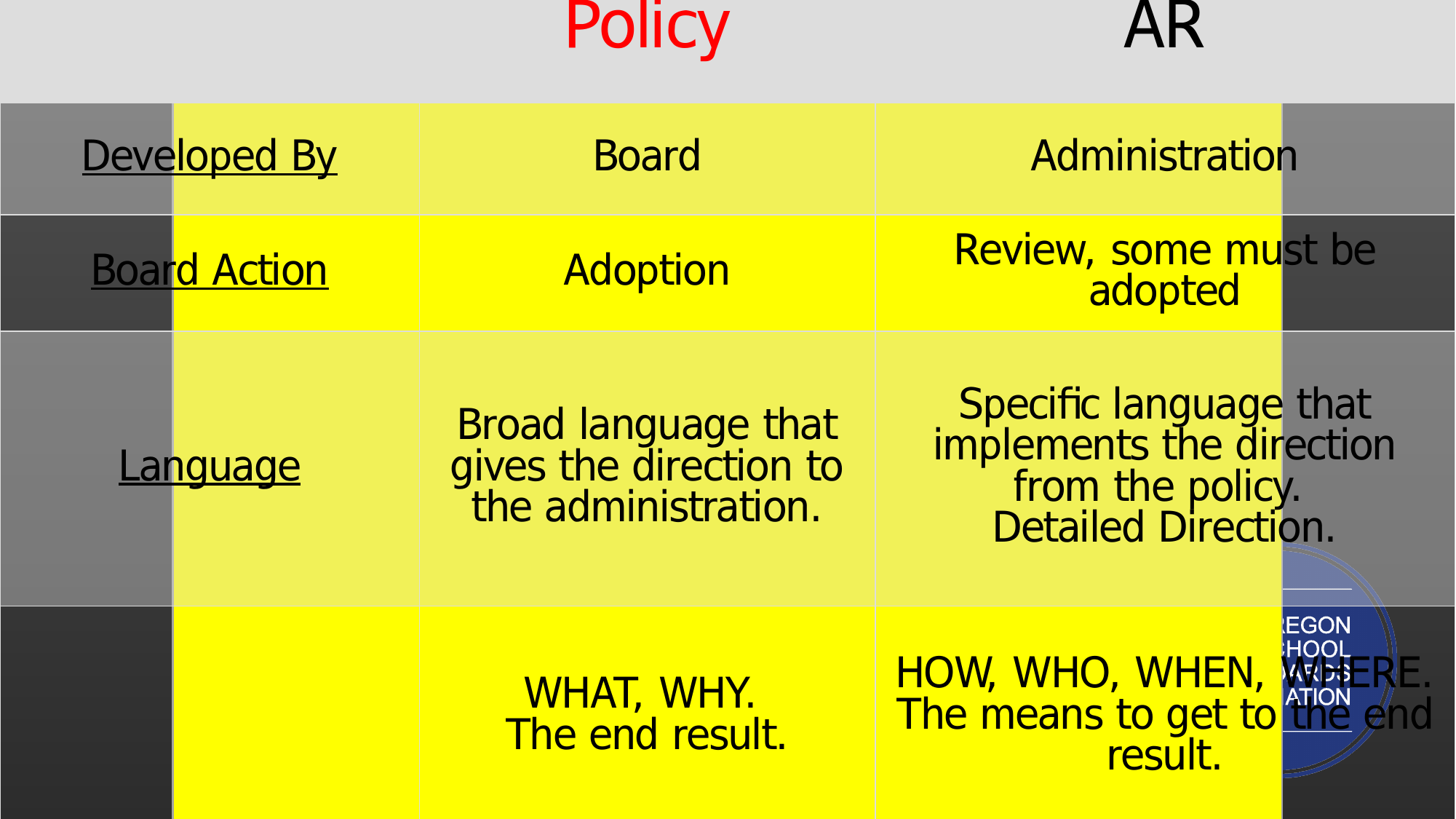

|  | Policy | AR |
| --- | --- | --- |
| Developed By | Board | Administration |
| Board Action | Adoption | Review, some must be adopted |
| Language | Broad language that gives the direction to the administration. | Specific language that implements the direction from the policy. Detailed Direction. |
|  | WHAT, WHY. The end result. | HOW, WHO, WHEN, WHERE. The means to get to the end result. |
#